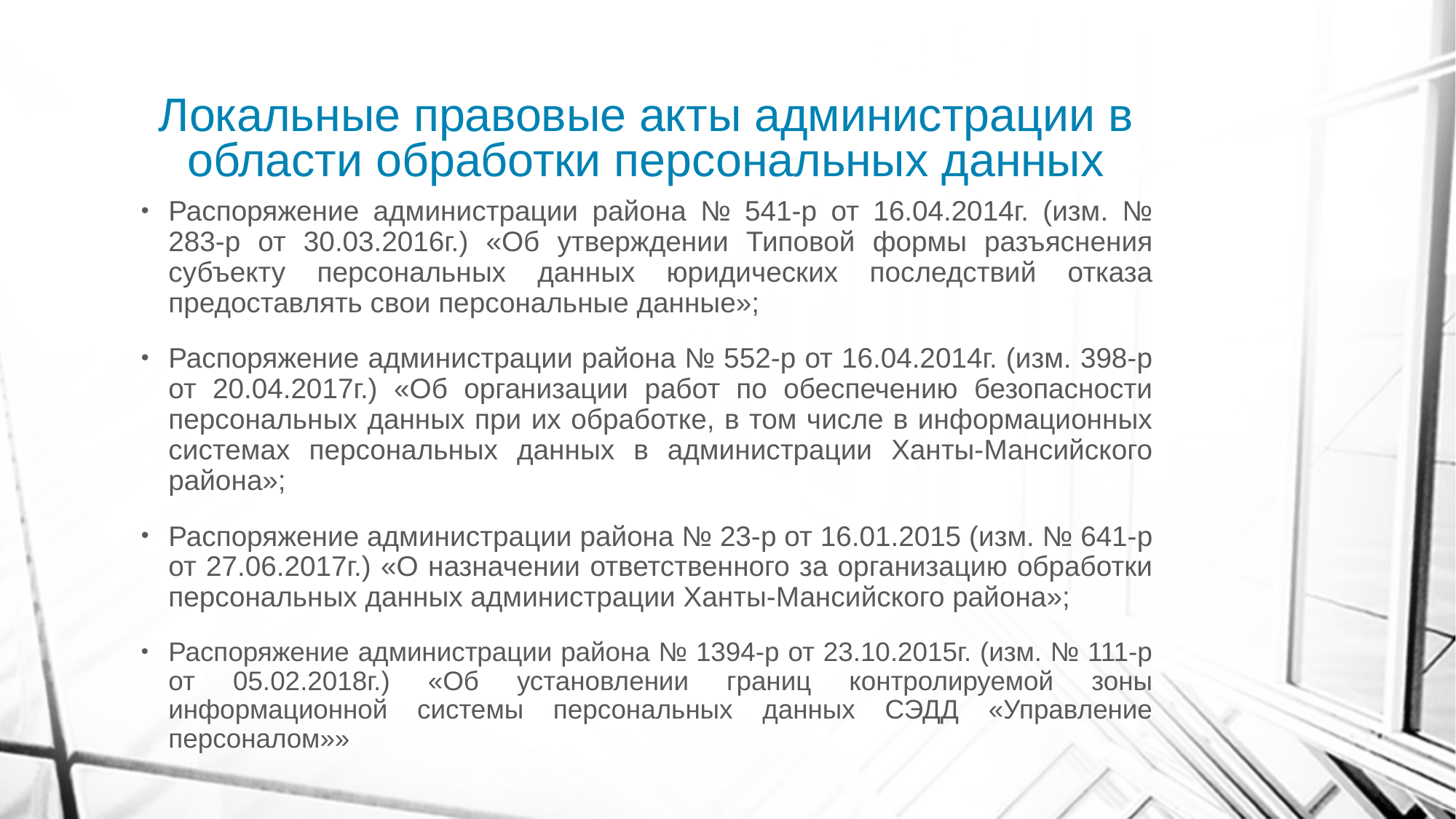

# Локальные правовые акты администрации в области обработки персональных данных
Распоряжение администрации района № 541-р от 16.04.2014г. (изм. № 283-р от 30.03.2016г.) «Об утверждении Типовой формы разъяснения субъекту персональных данных юридических последствий отказа предоставлять свои персональные данные»;
Распоряжение администрации района № 552-р от 16.04.2014г. (изм. 398-р от 20.04.2017г.) «Об организации работ по обеспечению безопасности персональных данных при их обработке, в том числе в информационных системах персональных данных в администрации Ханты-Мансийского района»;
Распоряжение администрации района № 23-р от 16.01.2015 (изм. № 641-р от 27.06.2017г.) «О назначении ответственного за организацию обработки персональных данных администрации Ханты-Мансийского района»;
Распоряжение администрации района № 1394-р от 23.10.2015г. (изм. № 111-р от 05.02.2018г.) «Об установлении границ контролируемой зоны информационной системы персональных данных СЭДД «Управление персоналом»»